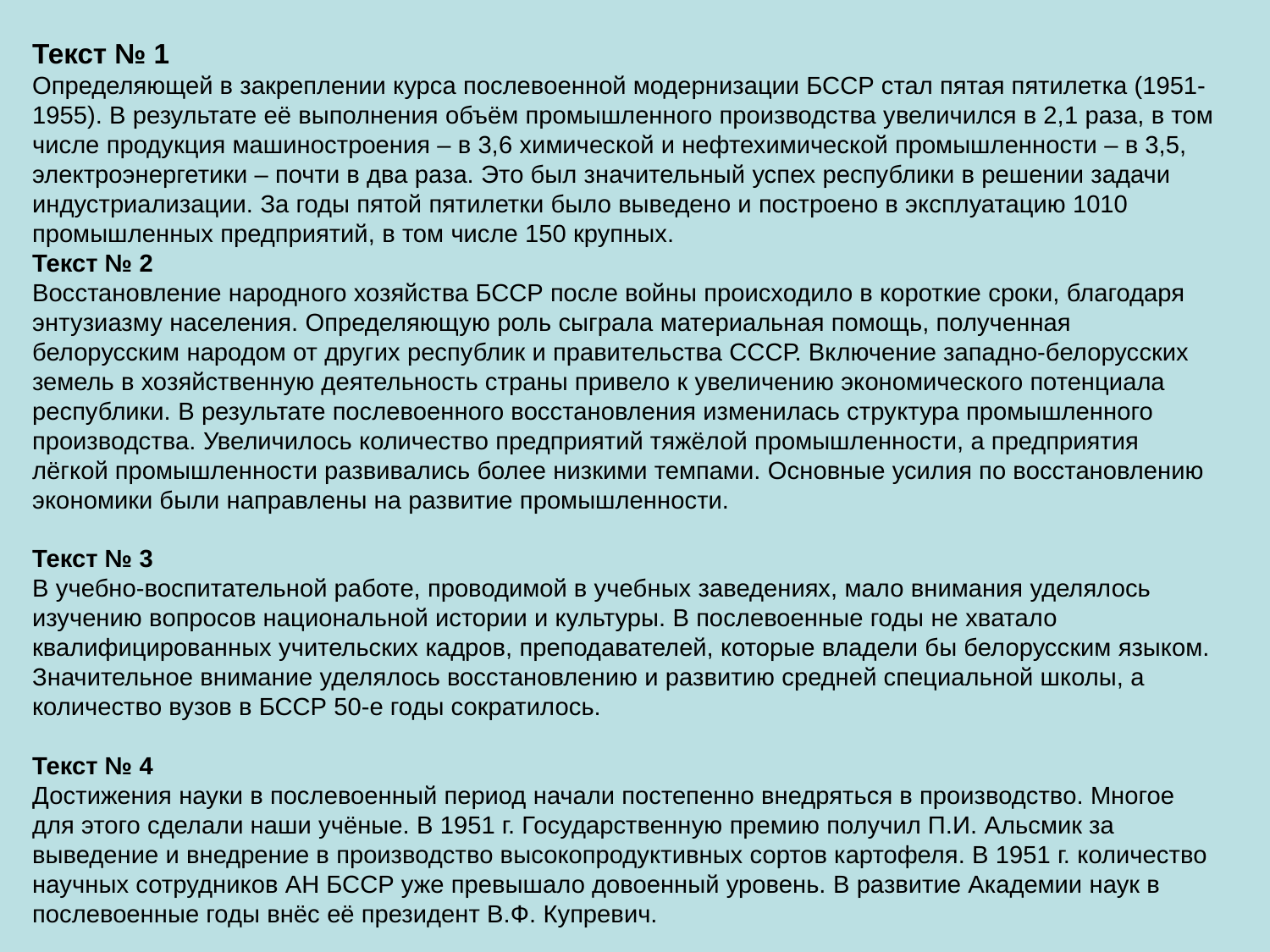

Текст № 1
Определяющей в закреплении курса послевоенной модернизации БССР стал пятая пятилетка (1951-1955). В результате её выполнения объём промышленного производства увеличился в 2,1 раза, в том числе продукция машиностроения – в 3,6 химической и нефтехимической промышленности – в 3,5, электроэнергетики – почти в два раза. Это был значительный успех республики в решении задачи индустриализации. За годы пятой пятилетки было выведено и построено в эксплуатацию 1010 промышленных предприятий, в том числе 150 крупных.
Текст № 2
Восстановление народного хозяйства БССР после войны происходило в короткие сроки, благодаря энтузиазму населения. Определяющую роль сыграла материальная помощь, полученная белорусским народом от других республик и правительства СССР. Включение западно-белорусских земель в хозяйственную деятельность страны привело к увеличению экономического потенциала республики. В результате послевоенного восстановления изменилась структура промышленного производства. Увеличилось количество предприятий тяжёлой промышленности, а предприятия лёгкой промышленности развивались более низкими темпами. Основные усилия по восстановлению экономики были направлены на развитие промышленности.

Текст № 3
В учебно-воспитательной работе, проводимой в учебных заведениях, мало внимания уделялось изучению вопросов национальной истории и культуры. В послевоенные годы не хватало квалифицированных учительских кадров, преподавателей, которые владели бы белорусским языком.
Значительное внимание уделялось восстановлению и развитию средней специальной школы, а количество вузов в БССР 50-е годы сократилось.

Текст № 4
Достижения науки в послевоенный период начали постепенно внедряться в производство. Многое для этого сделали наши учёные. В 1951 г. Государственную премию получил П.И. Альсмик за выведение и внедрение в производство высокопродуктивных сортов картофеля. В 1951 г. количество научных сотрудников АН БССР уже превышало довоенный уровень. В развитие Академии наук в послевоенные годы внёс её президент В.Ф. Купревич.